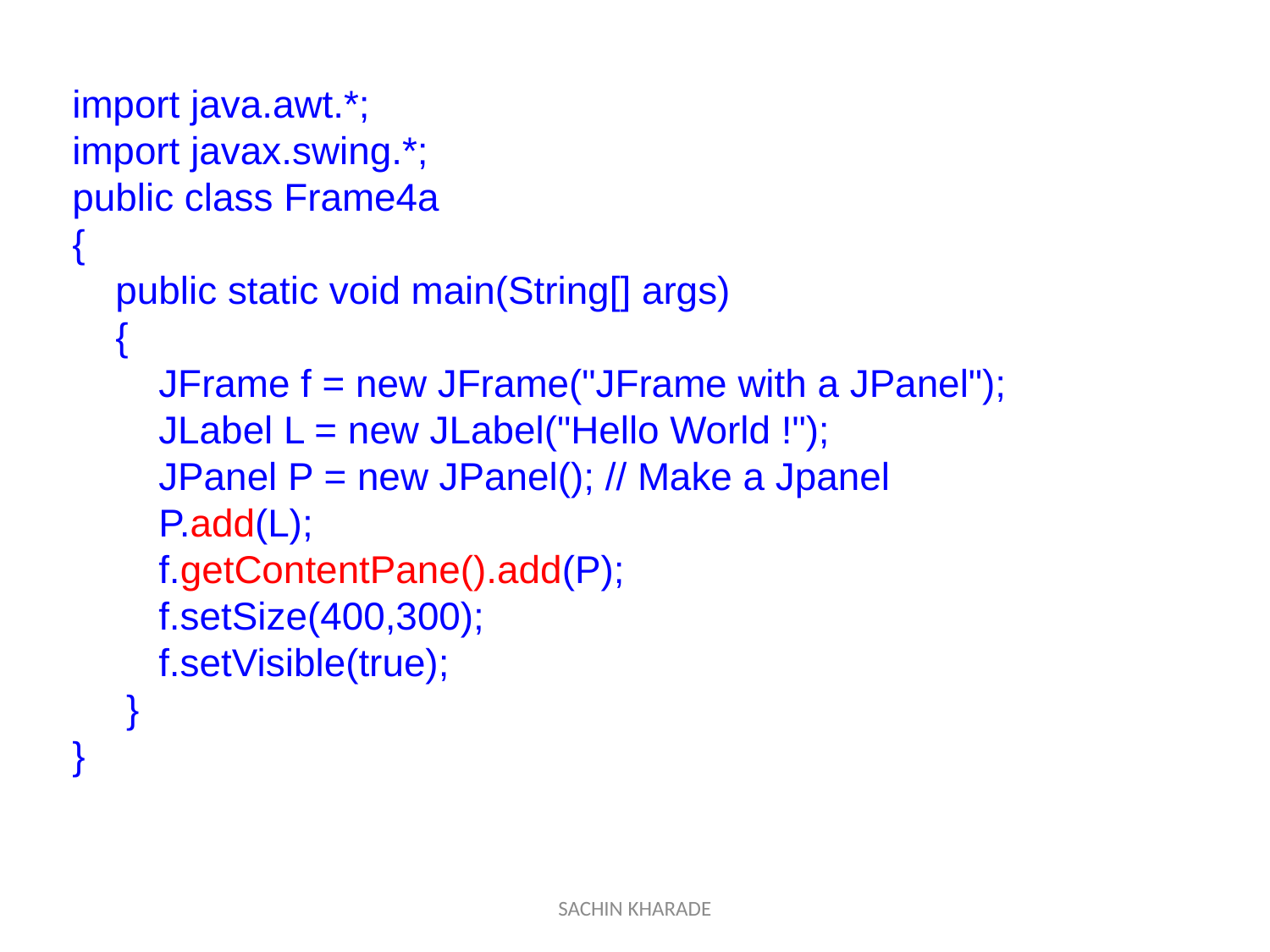

import java.awt.*;
import javax.swing.*;
public class Frame4a
{
    public static void main(String[] args)
    {
        JFrame f = new JFrame("JFrame with a JPanel");
        JLabel L = new JLabel("Hello World !");
        JPanel P = new JPanel(); // Make a Jpanel
        P.add(L);
        f.getContentPane().add(P);
        f.setSize(400,300);
        f.setVisible(true);
     }
}
SACHIN KHARADE